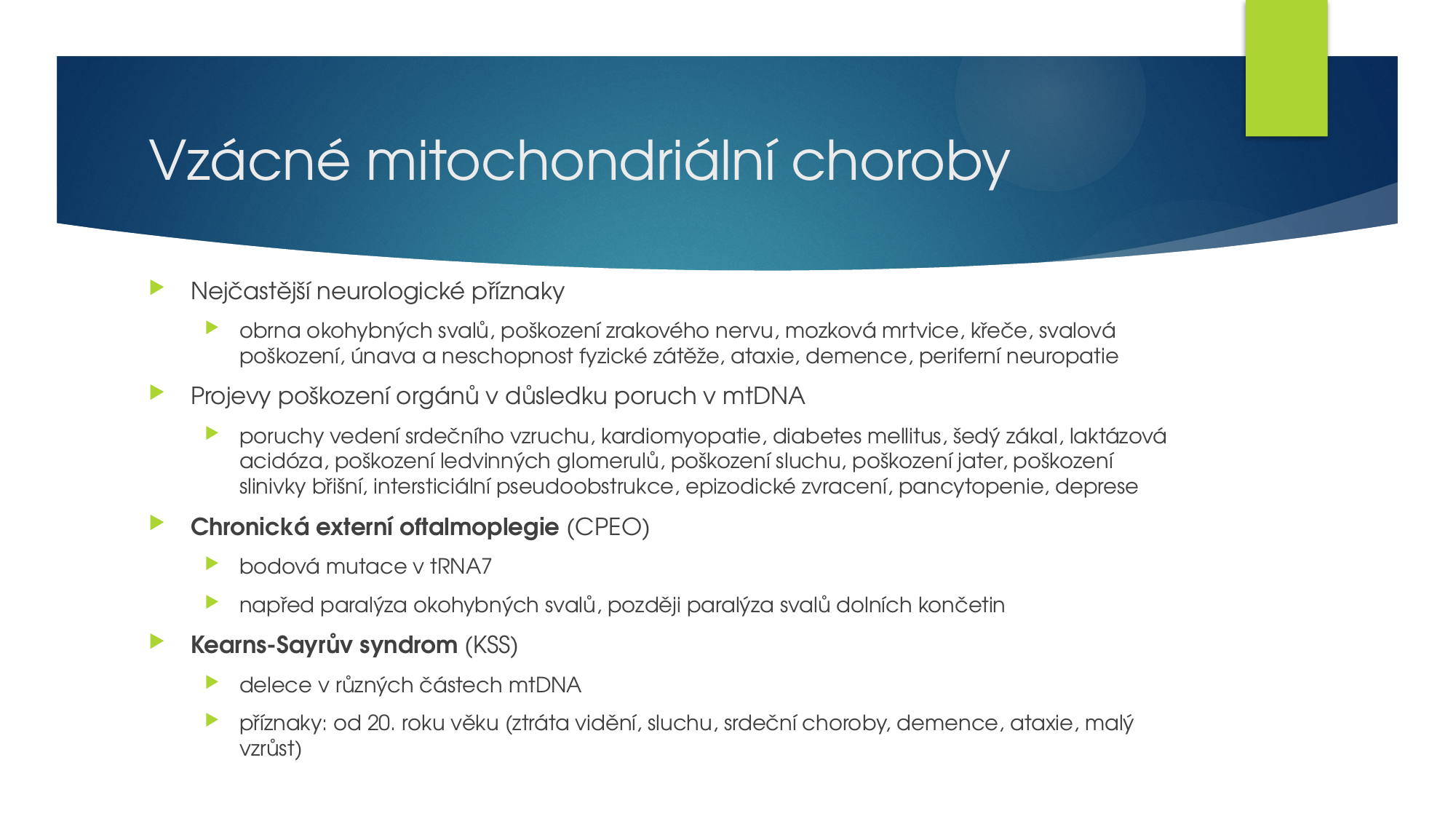

# Vzácné mitochondriální choroby
Nejčastější neurologické příznaky
obrna okohybných svalů, poškození zrakového nervu, mozková mrtvice, křeče, svalová poškození, únava a neschopnost fyzické zátěže, ataxie, demence, periferní neuropatie
Projevy poškození orgánů v důsledku poruch v mtDNA
poruchy vedení srdečního vzruchu, kardiomyopatie, diabetes mellitus, šedý zákal, laktázová acidóza, poškození ledvinných glomerulů, poškození sluchu, poškození jater, poškození slinivky břišní, intersticiální pseudoobstrukce, epizodické zvracení, pancytopenie, deprese
Chronická externí oftalmoplegie (CPEO)
bodová mutace v tRNA7
napřed paralýza okohybných svalů, později paralýza svalů dolních končetin
Kearns-Sayrův syndrom (KSS)
delece v různých částech mtDNA
příznaky: od 20. roku věku (ztráta vidění, sluchu, srdeční choroby, demence, ataxie, malý vzrůst)